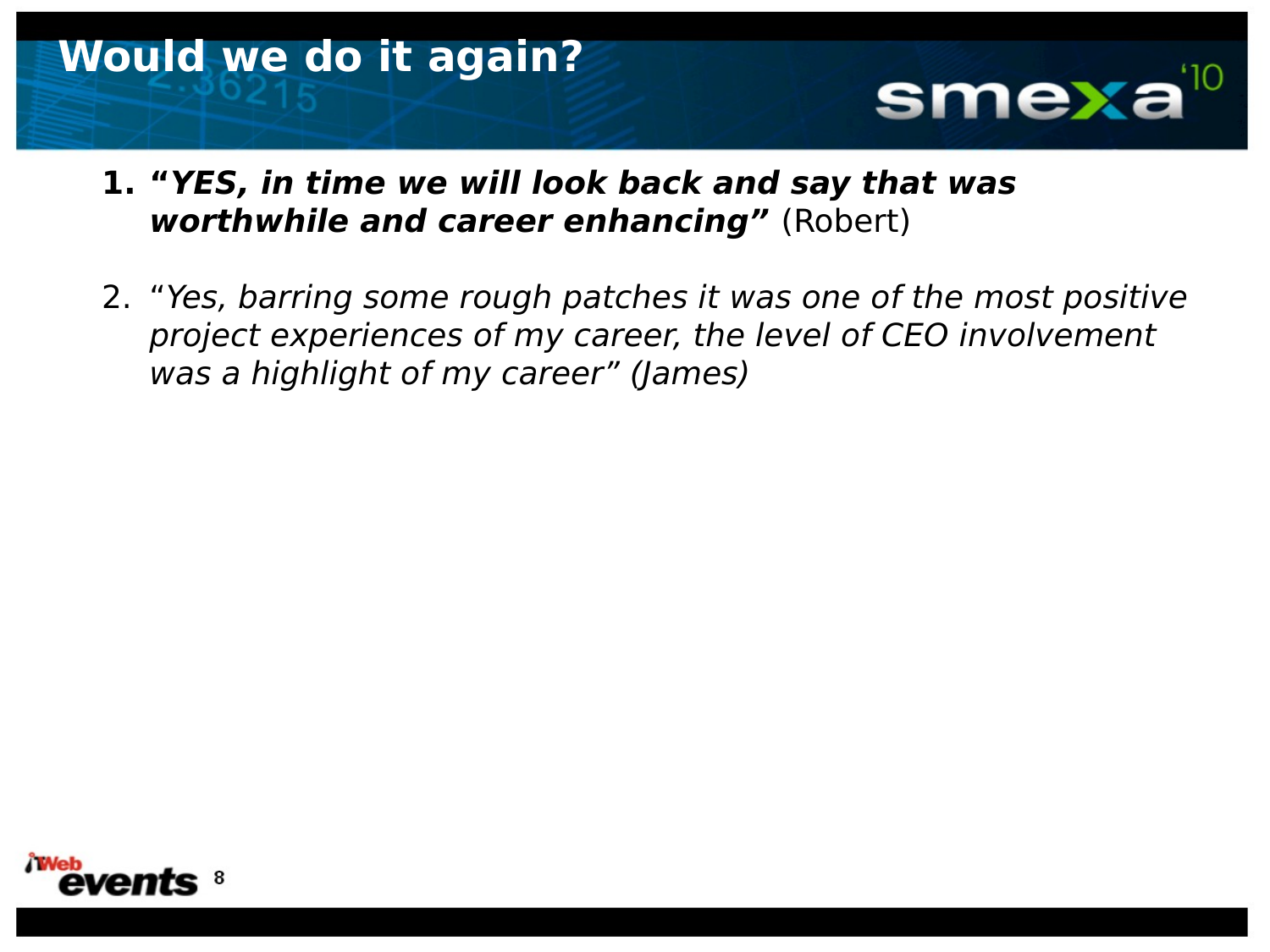

Would we do it again?
“YES, in time we will look back and say that was worthwhile and career enhancing” (Robert)

“Yes, barring some rough patches it was one of the most positive project experiences of my career, the level of CEO involvement was a highlight of my career” (James)